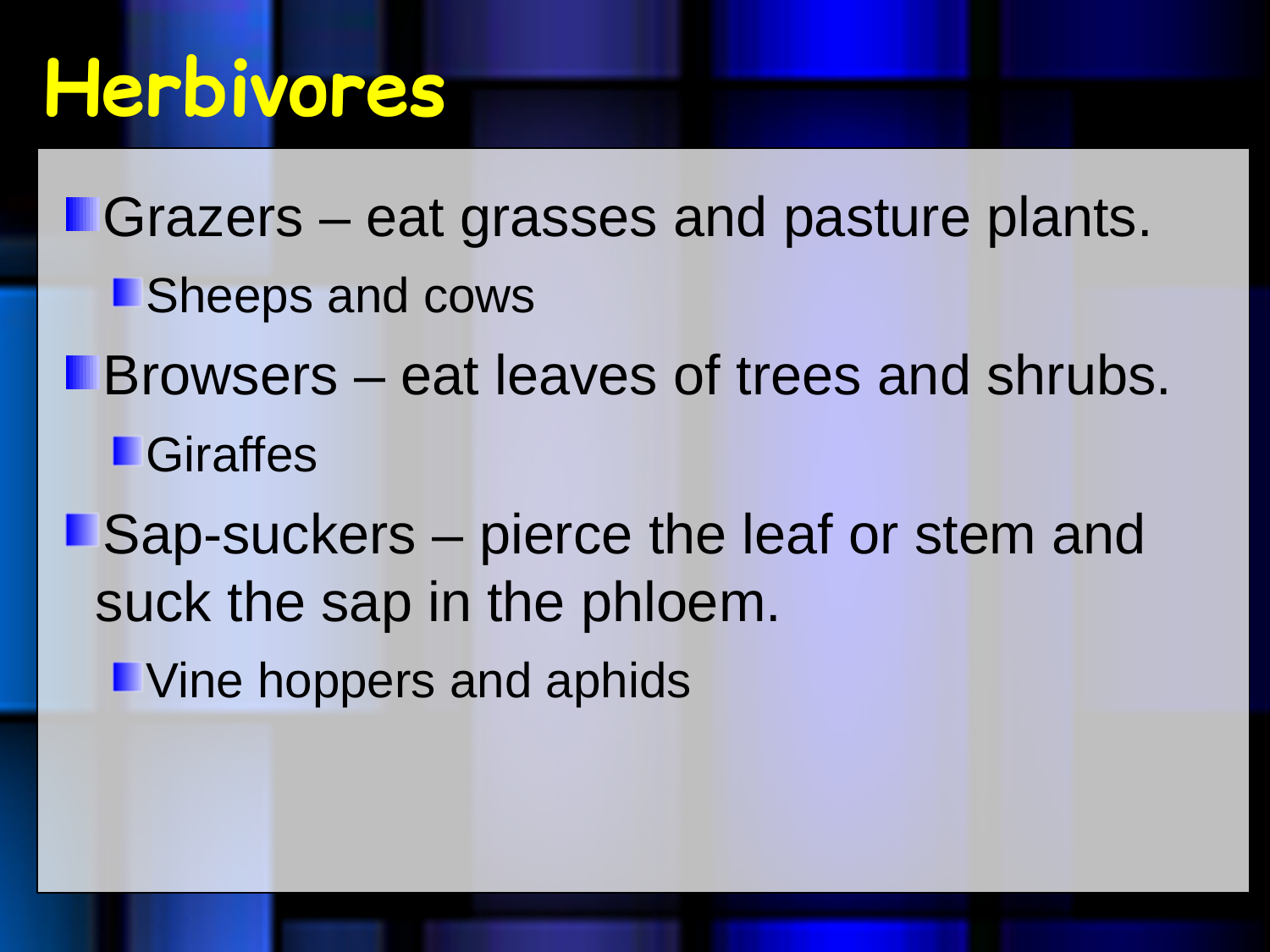

# Herbivores
Grazers – eat grasses and pasture plants.
Sheeps and cows
Browsers – eat leaves of trees and shrubs.
Giraffes
Sap-suckers – pierce the leaf or stem and suck the sap in the phloem.
Vine hoppers and aphids